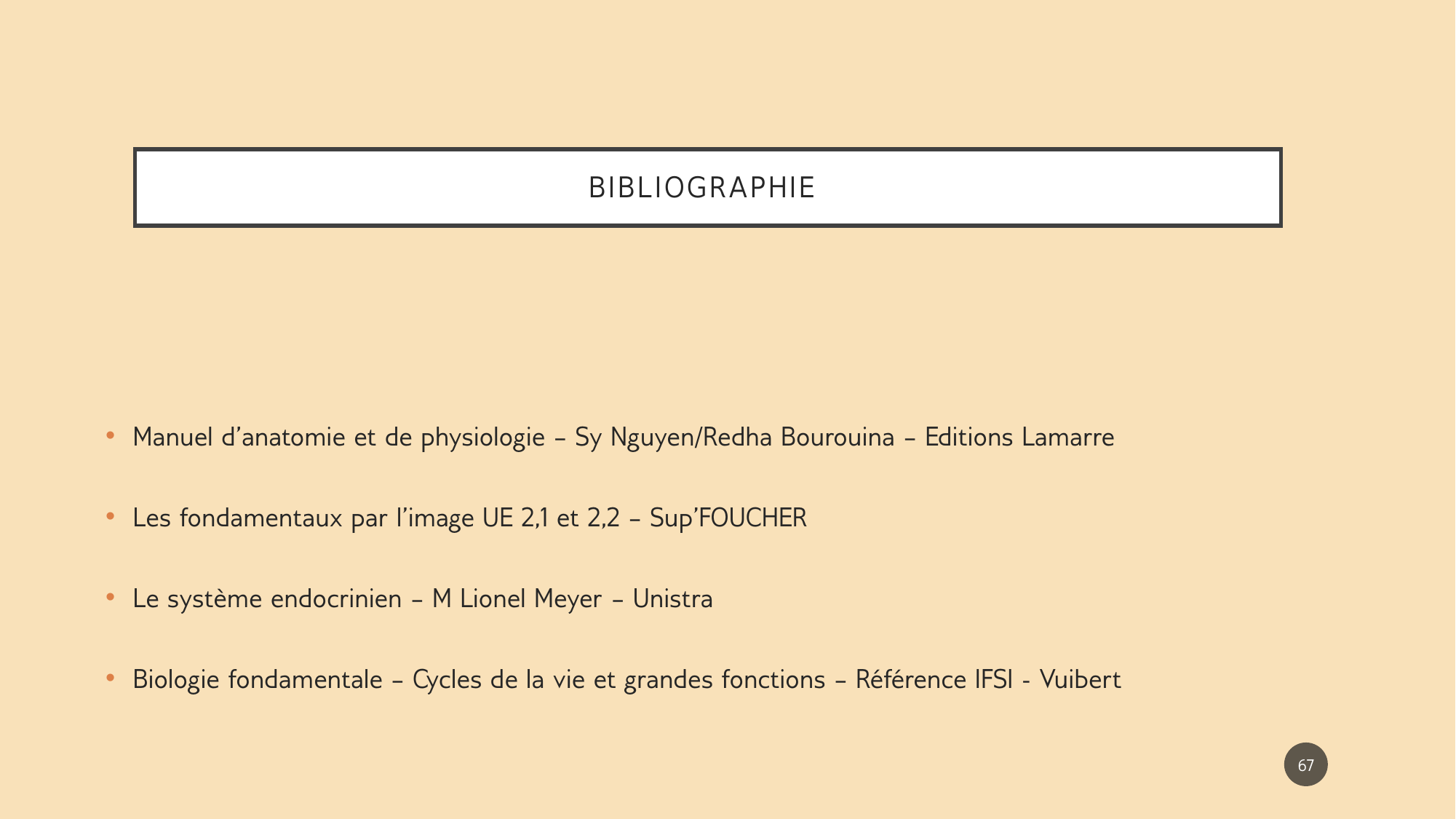

# Bibliographie
Manuel d’anatomie et de physiologie – Sy Nguyen/Redha Bourouina – Editions Lamarre
Les fondamentaux par l’image UE 2,1 et 2,2 – Sup’FOUCHER
Le système endocrinien – M Lionel Meyer – Unistra
Biologie fondamentale – Cycles de la vie et grandes fonctions – Référence IFSI - Vuibert

67